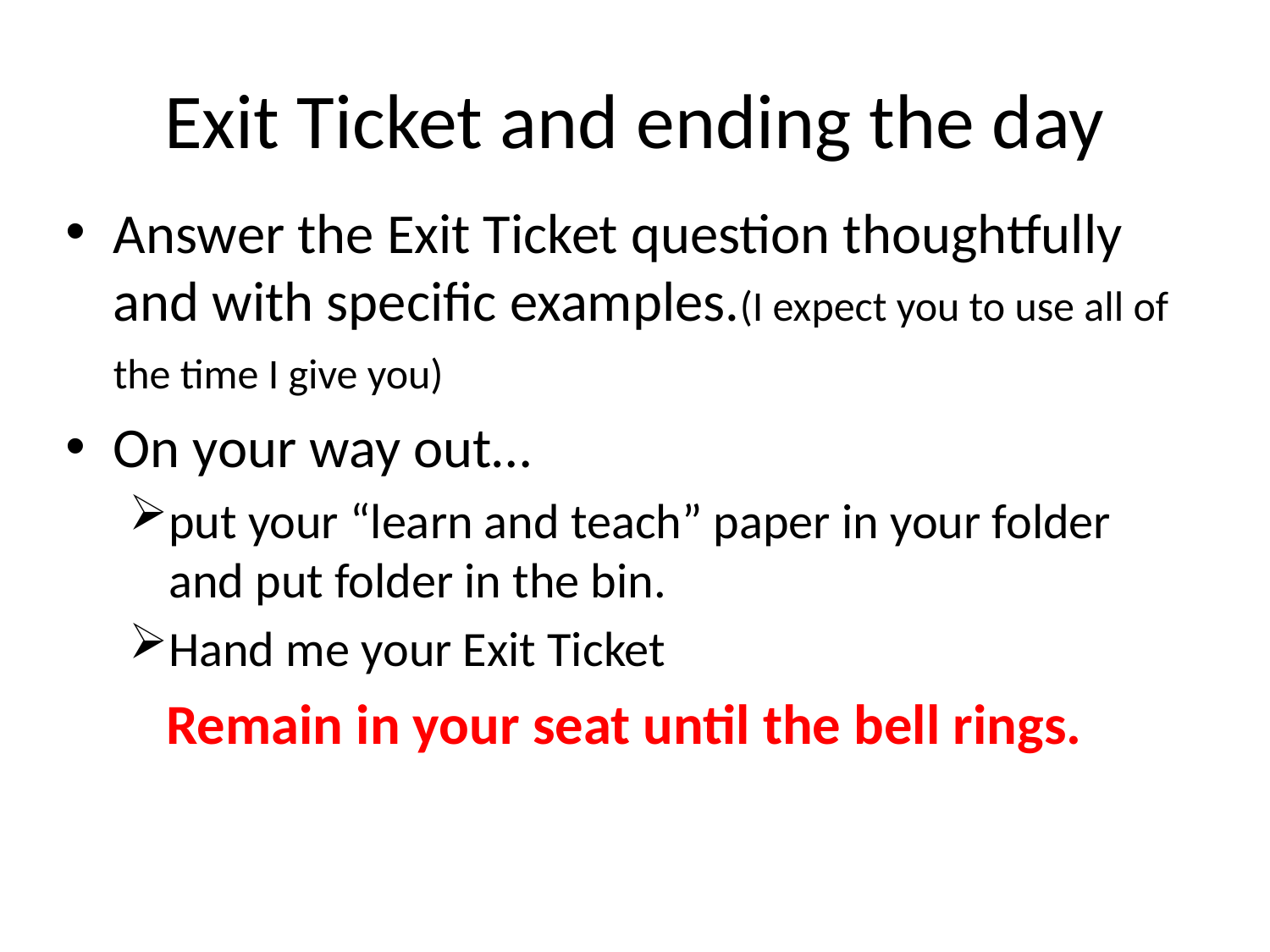

# Exit Ticket and ending the day
Answer the Exit Ticket question thoughtfully and with specific examples.(I expect you to use all of the time I give you)
On your way out…
put your “learn and teach” paper in your folder and put folder in the bin.
Hand me your Exit Ticket
Remain in your seat until the bell rings.